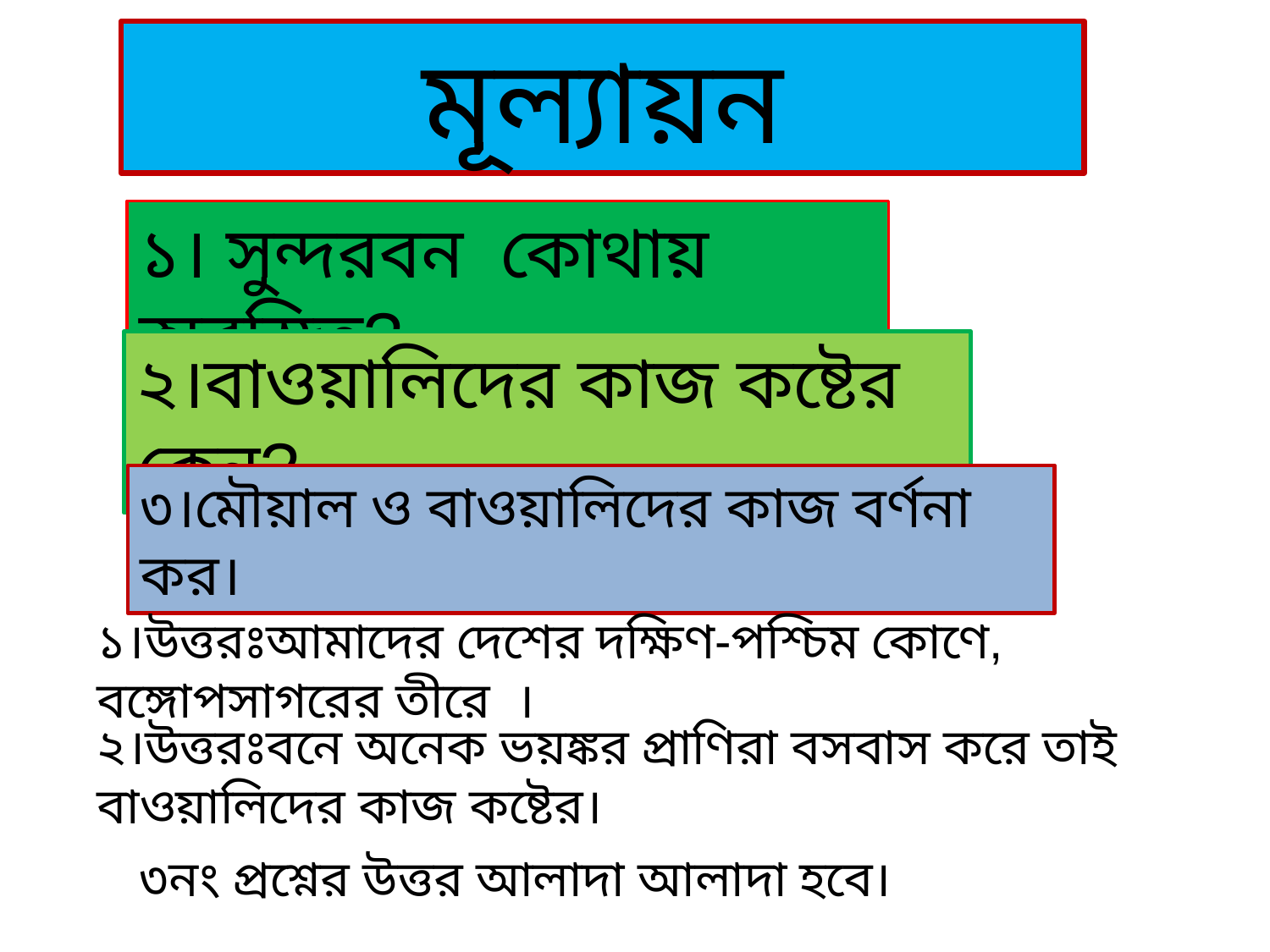

মূল্যায়ন
১। সুন্দরবন  কোথায় অবস্থিত?
২।বাওয়ালিদের কাজ কষ্টের কেন?
৩।মৌয়াল ও বাওয়ালিদের কাজ বর্ণনা কর।
১।উত্তরঃআমাদের দেশের দক্ষিণ-পশ্চিম কোণে, বঙ্গোপসাগরের তীরে  ।
২।উত্তরঃবনে অনেক ভয়ঙ্কর প্রাণিরা বসবাস করে তাই বাওয়ালিদের কাজ কষ্টের।
৩নং প্রশ্নের উত্তর আলাদা আলাদা হবে।